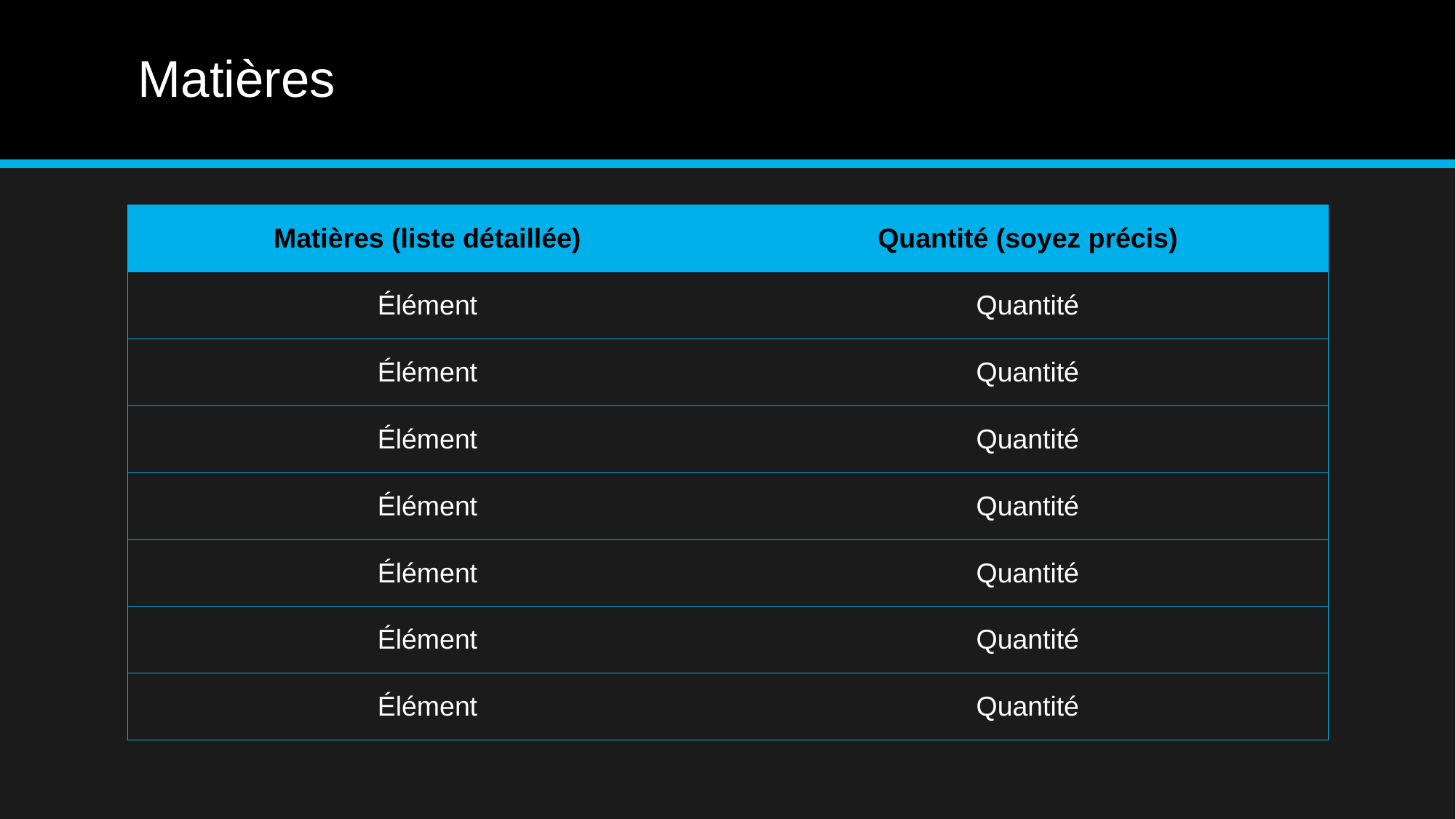

# Matières
| Matières (liste détaillée) | Quantité (soyez précis) |
| --- | --- |
| Élément | Quantité |
| Élément | Quantité |
| Élément | Quantité |
| Élément | Quantité |
| Élément | Quantité |
| Élément | Quantité |
| Élément | Quantité |